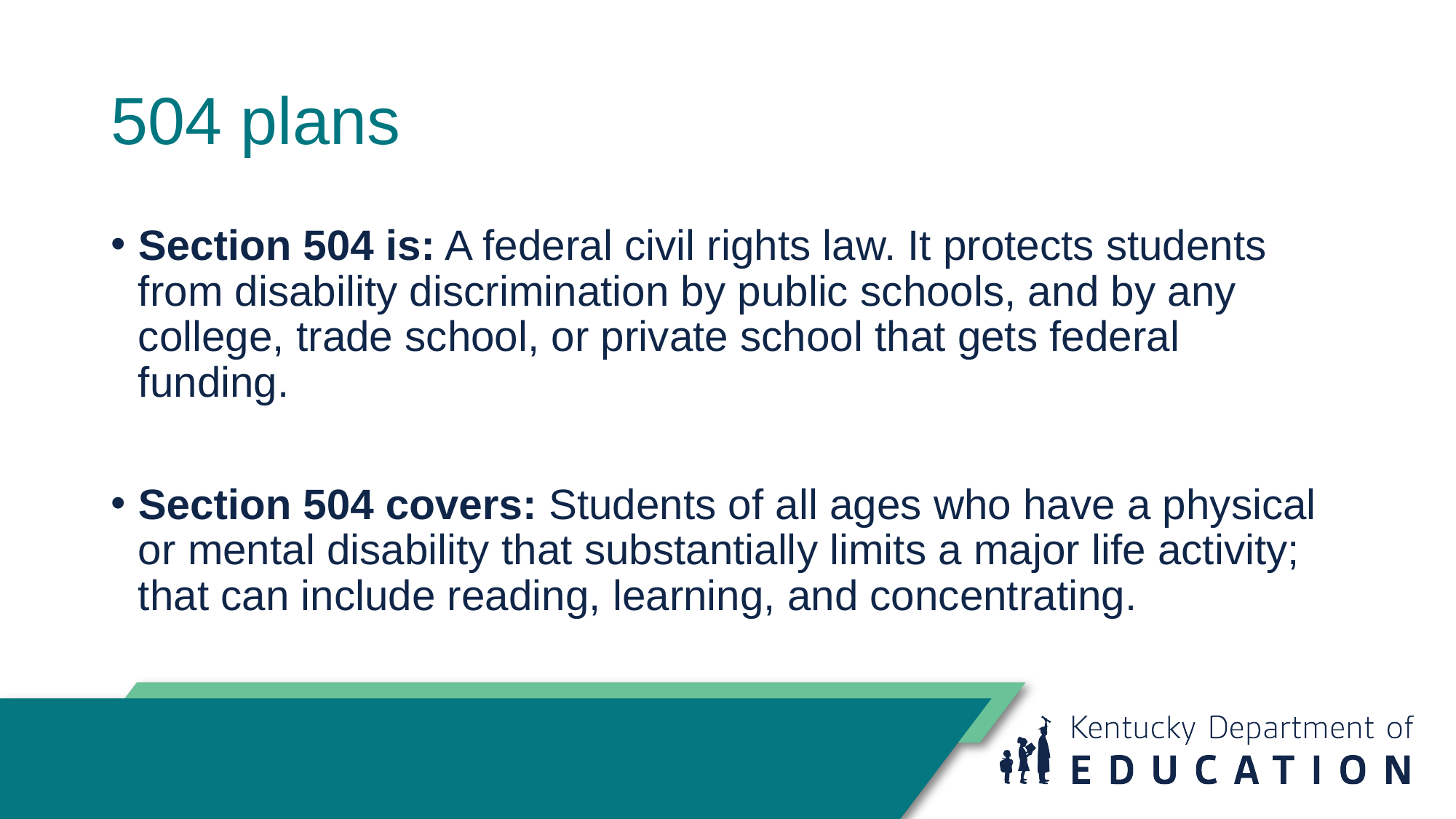

# 504 plans
Section 504 is: A federal civil rights law. It protects students from disability discrimination by public schools, and by any college, trade school, or private school that gets federal funding.

Section 504 covers: Students of all ages who have a physical or mental disability that substantially limits a major life activity; that can include reading, learning, and concentrating.